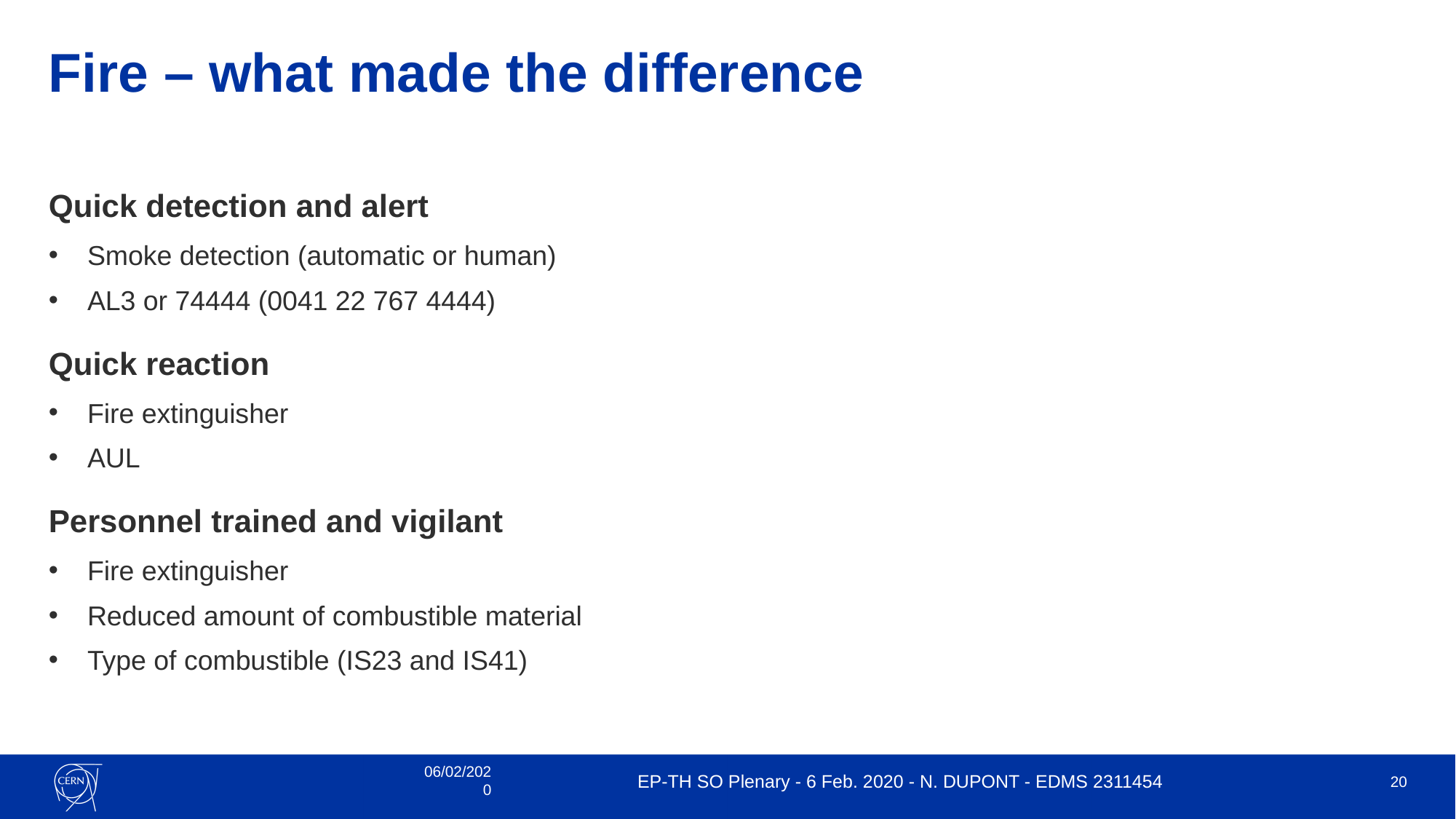

# Fire – what made the difference
Quick detection and alert
Smoke detection (automatic or human)
AL3 or 74444 (0041 22 767 4444)
Quick reaction
Fire extinguisher
AUL
Personnel trained and vigilant
Fire extinguisher
Reduced amount of combustible material
Type of combustible (IS23 and IS41)

06/02/2020
EP-TH SO Plenary - 6 Feb. 2020 - N. DUPONT - EDMS 2311454
20